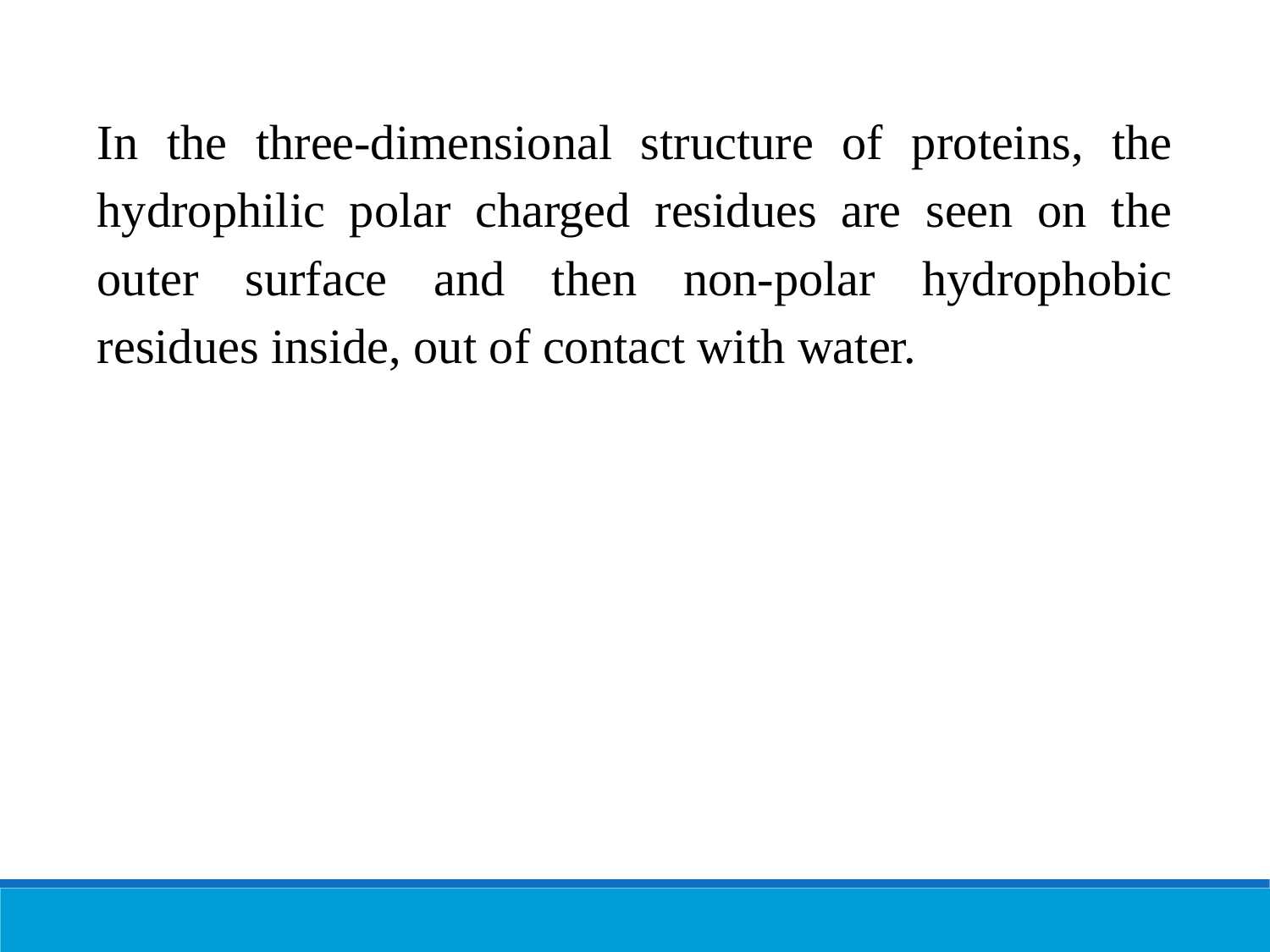

In the three-dimensional structure of proteins, the hydrophilic polar charged residues are seen on the outer surface and then non-polar hydrophobic residues inside, out of contact with water.